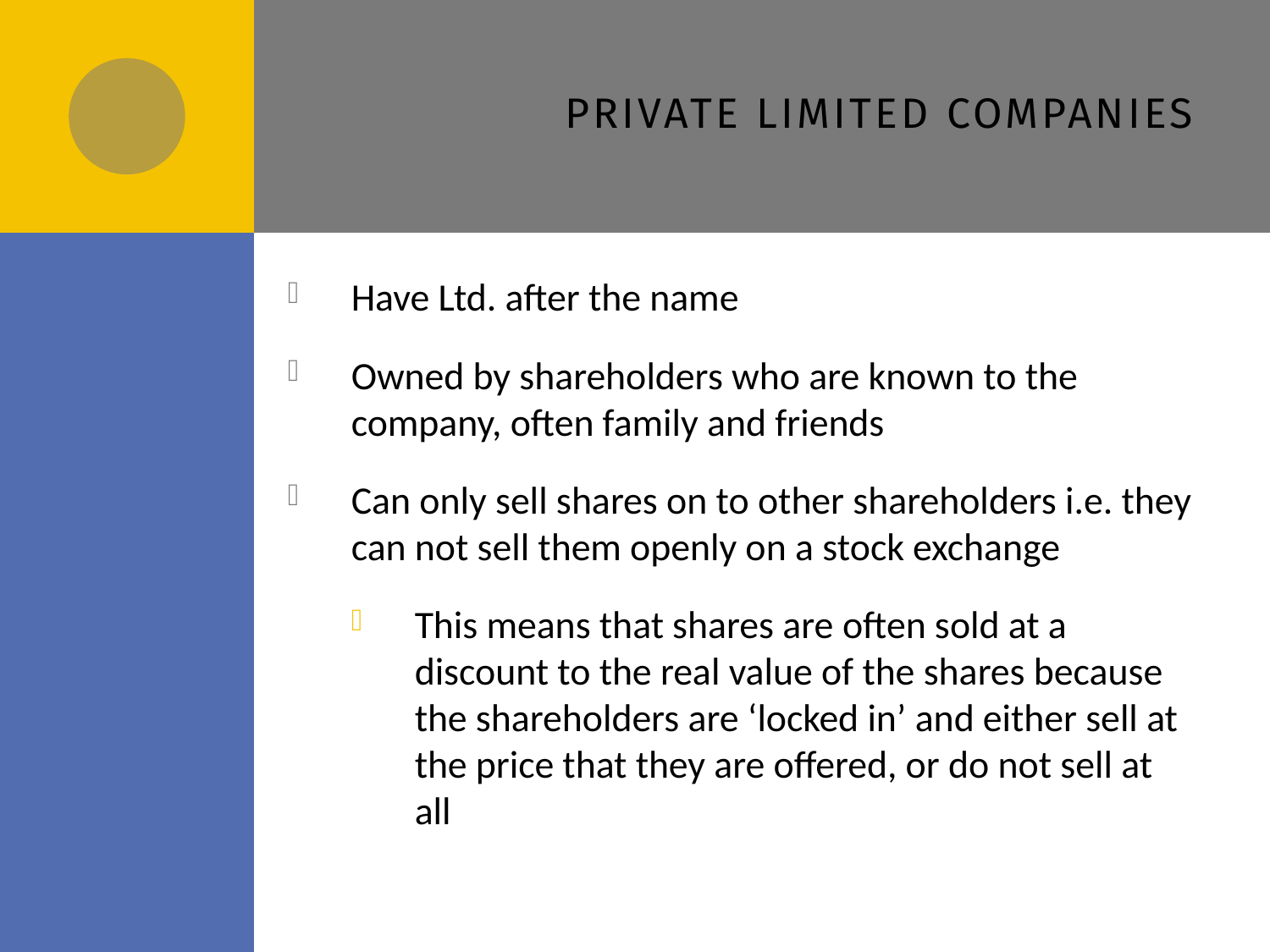

# Private limited companies
Have Ltd. after the name
Owned by shareholders who are known to the company, often family and friends
Can only sell shares on to other shareholders i.e. they can not sell them openly on a stock exchange
This means that shares are often sold at a discount to the real value of the shares because the shareholders are ‘locked in’ and either sell at the price that they are offered, or do not sell at all